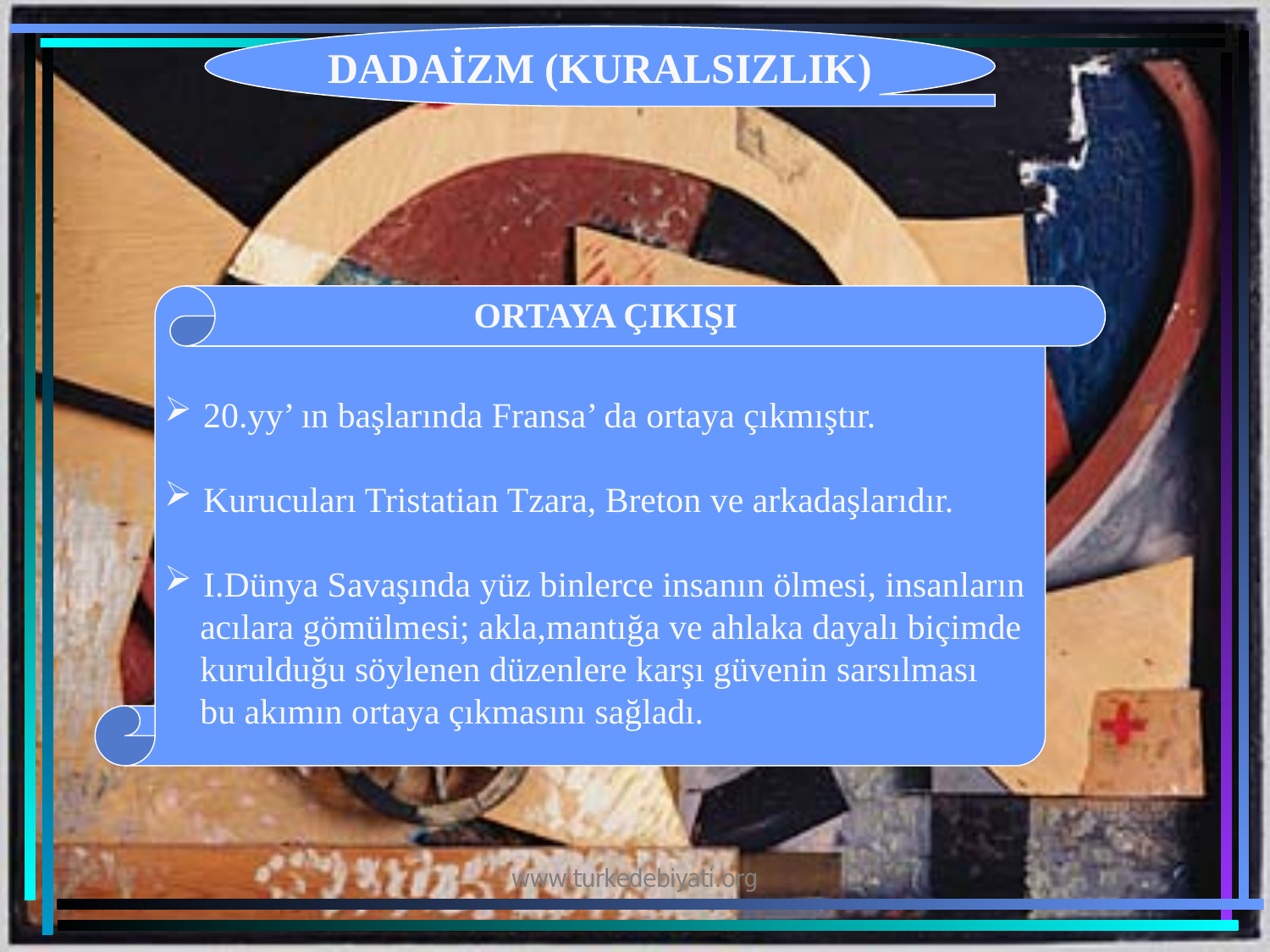

DADAİZM (KURALSIZLIK)

ORTAYA ÇIKIŞI
 20.yy’ ın başlarında Fransa’ da ortaya çıkmıştır.

 Kurucuları Tristatian Tzara, Breton ve arkadaşlarıdır.

 I.Dünya Savaşında yüz binlerce insanın ölmesi, insanların
    acılara gömülmesi; akla,mantığa ve ahlaka dayalı biçimde
    kurulduğu söylenen düzenlere karşı güvenin sarsılması
    bu akımın ortaya çıkmasını sağladı.
www.turkedebiyati.org